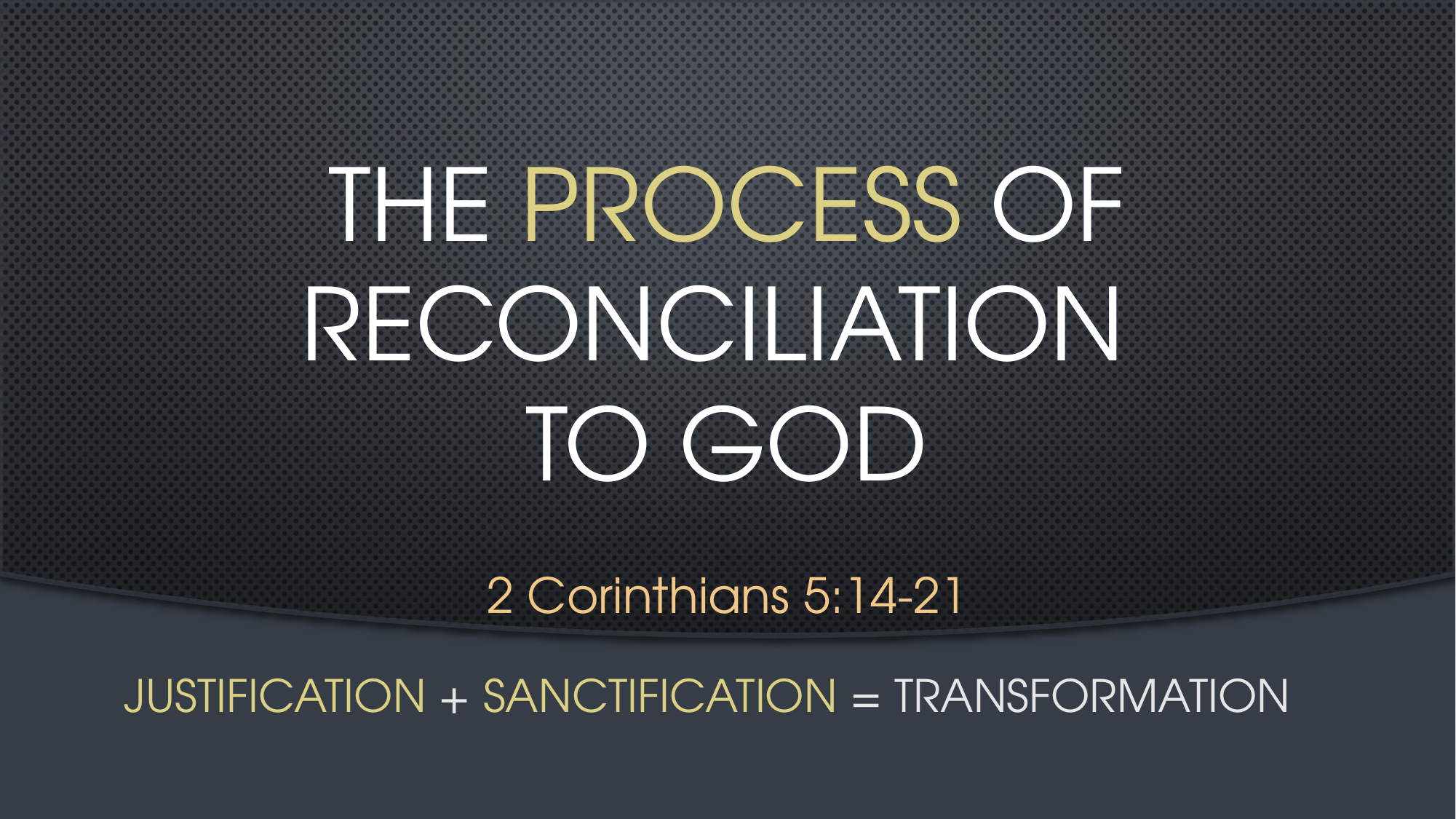

# The process of reconciliation to god
2 Corinthians 5:14-21
Justification + Sanctification = transformation